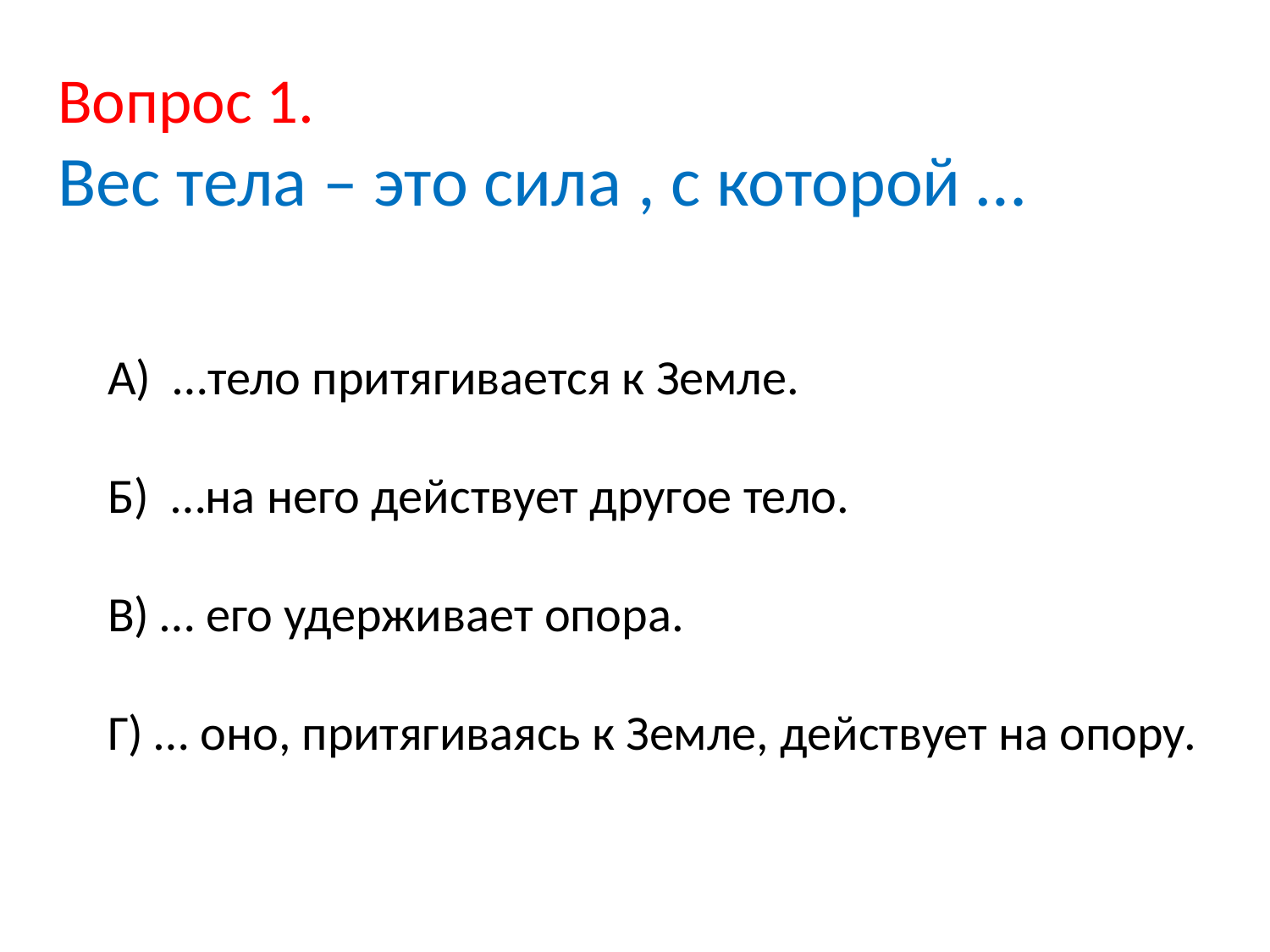

# Вопрос 1. Вес тела – это сила , с которой …
А)  …тело притягивается к Земле.

Б)  …на него действует другое тело.

В) … его удерживает опора.

Г) … оно, притягиваясь к Земле, действует на опору.